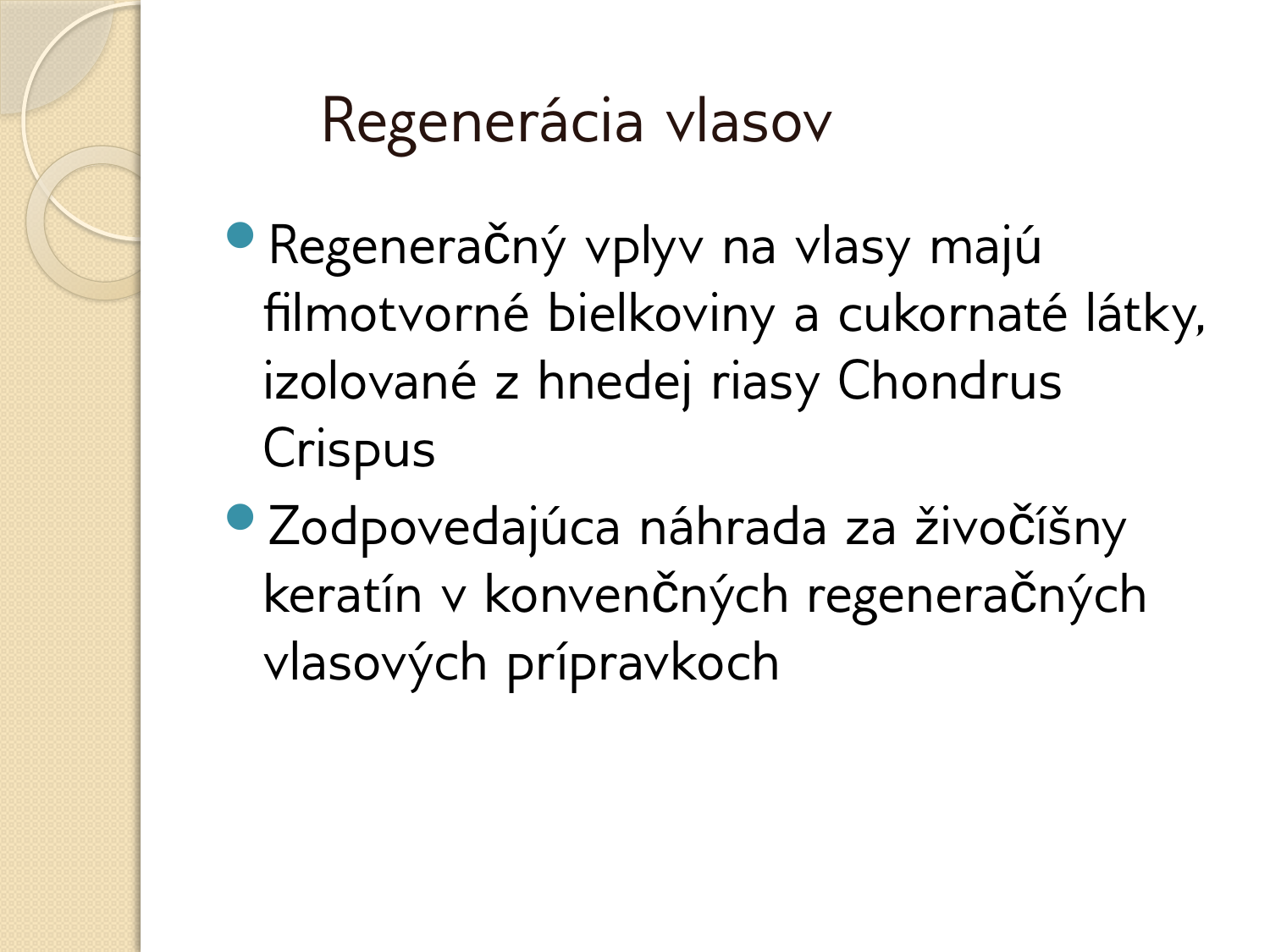

# Regenerácia vlasov
Regeneračný vplyv na vlasy majú filmotvorné bielkoviny a cukornaté látky, izolované z hnedej riasy Chondrus Crispus
Zodpovedajúca náhrada za živočíšny keratín v konvenčných regeneračných vlasových prípravkoch